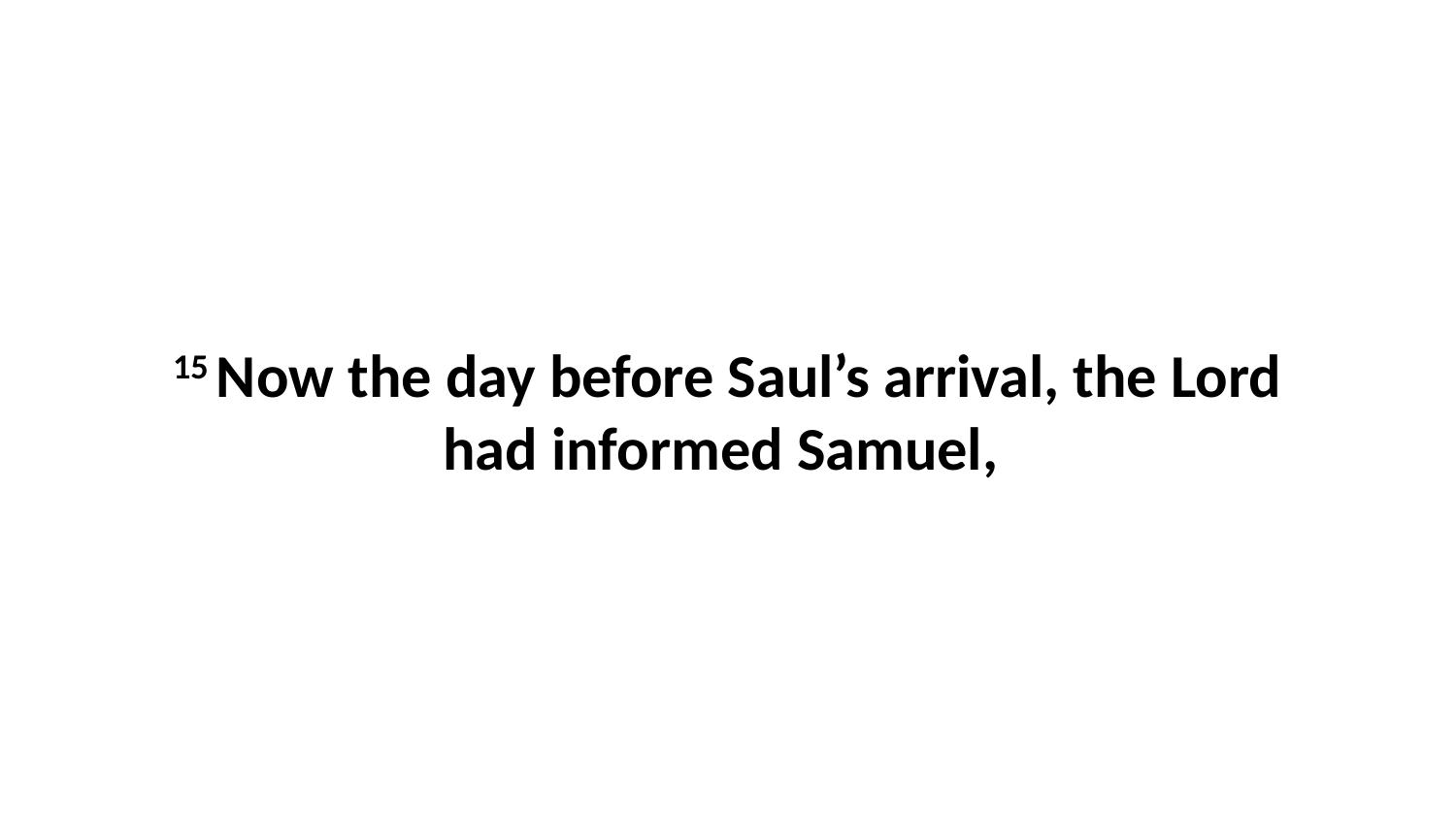

15 Now the day before Saul’s arrival, the Lord had informed Samuel,